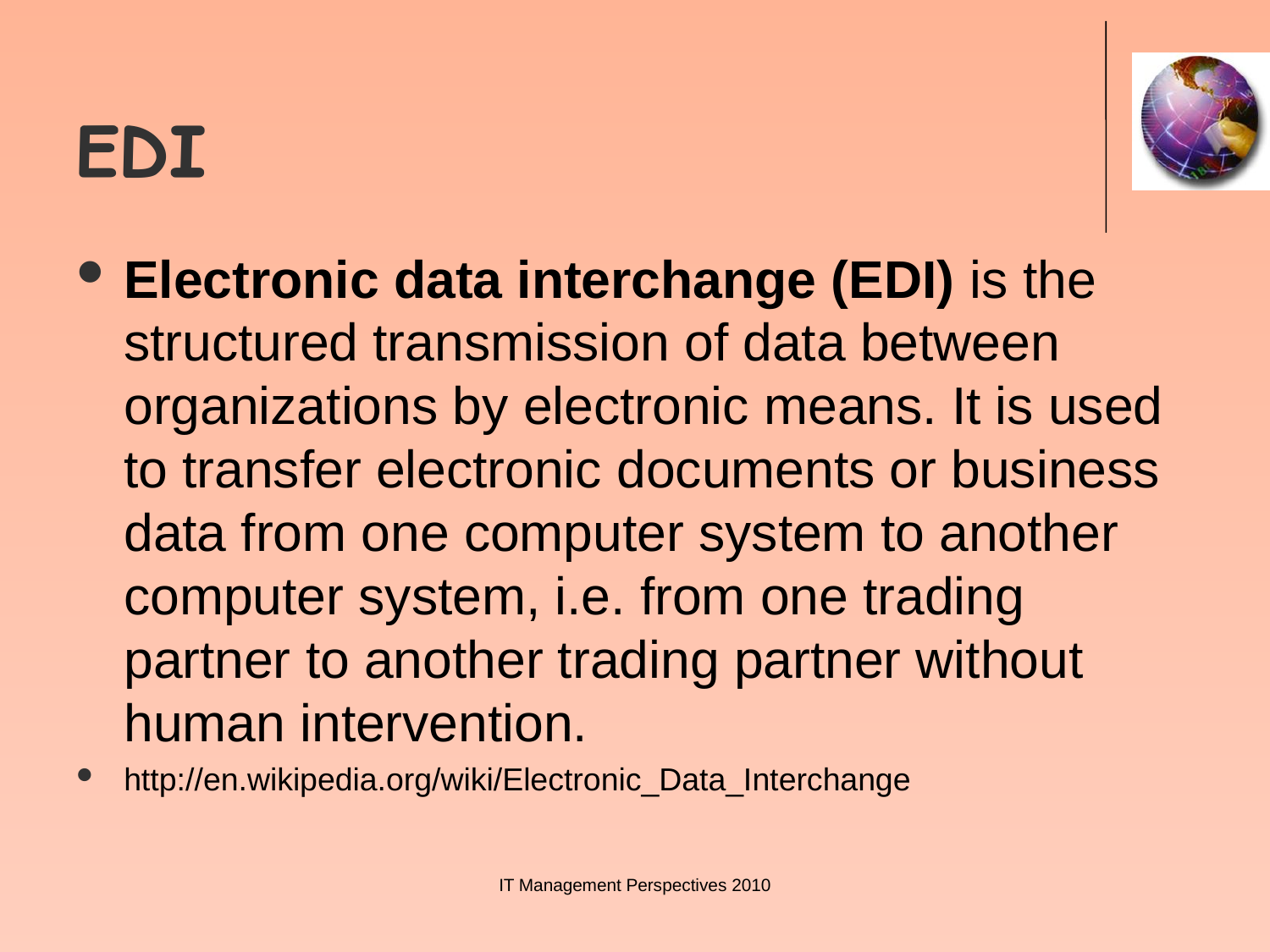

# EDI
Electronic data interchange (EDI) is the structured transmission of data between organizations by electronic means. It is used to transfer electronic documents or business data from one computer system to another computer system, i.e. from one trading partner to another trading partner without human intervention.
http://en.wikipedia.org/wiki/Electronic_Data_Interchange
IT Management Perspectives 2010